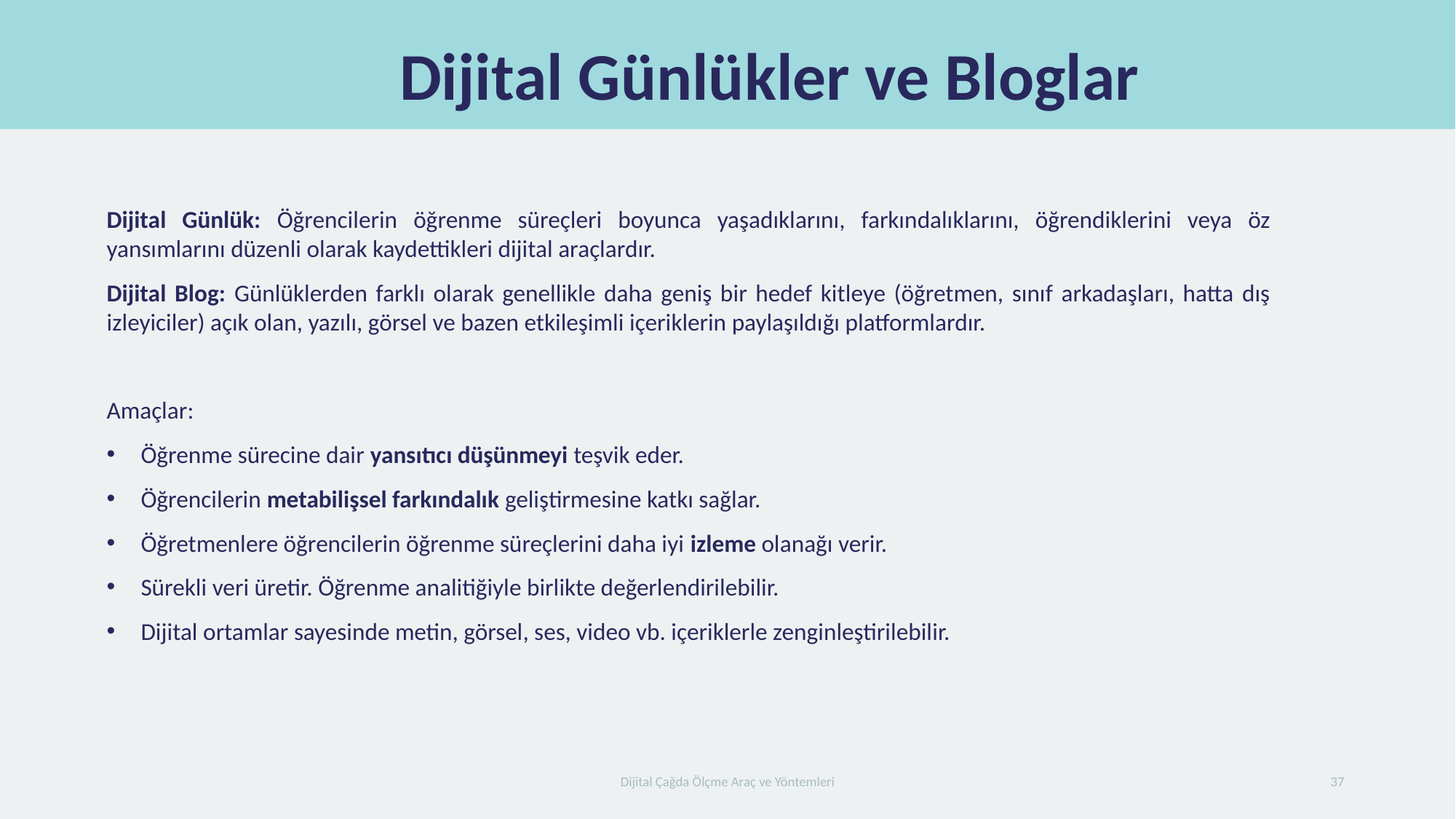

# Dijital Günlükler ve Bloglar
Dijital Günlük: Öğrencilerin öğrenme süreçleri boyunca yaşadıklarını, farkındalıklarını, öğrendiklerini veya öz yansımlarını düzenli olarak kaydettikleri dijital araçlardır.
Dijital Blog: Günlüklerden farklı olarak genellikle daha geniş bir hedef kitleye (öğretmen, sınıf arkadaşları, hatta dış izleyiciler) açık olan, yazılı, görsel ve bazen etkileşimli içeriklerin paylaşıldığı platformlardır.

Amaçlar:
Öğrenme sürecine dair yansıtıcı düşünmeyi teşvik eder.
Öğrencilerin metabilişsel farkındalık geliştirmesine katkı sağlar.
Öğretmenlere öğrencilerin öğrenme süreçlerini daha iyi izleme olanağı verir.
Sürekli veri üretir. Öğrenme analitiğiyle birlikte değerlendirilebilir.
Dijital ortamlar sayesinde metin, görsel, ses, video vb. içeriklerle zenginleştirilebilir.

Dijital Çağda Ölçme Araç ve Yöntemleri
37